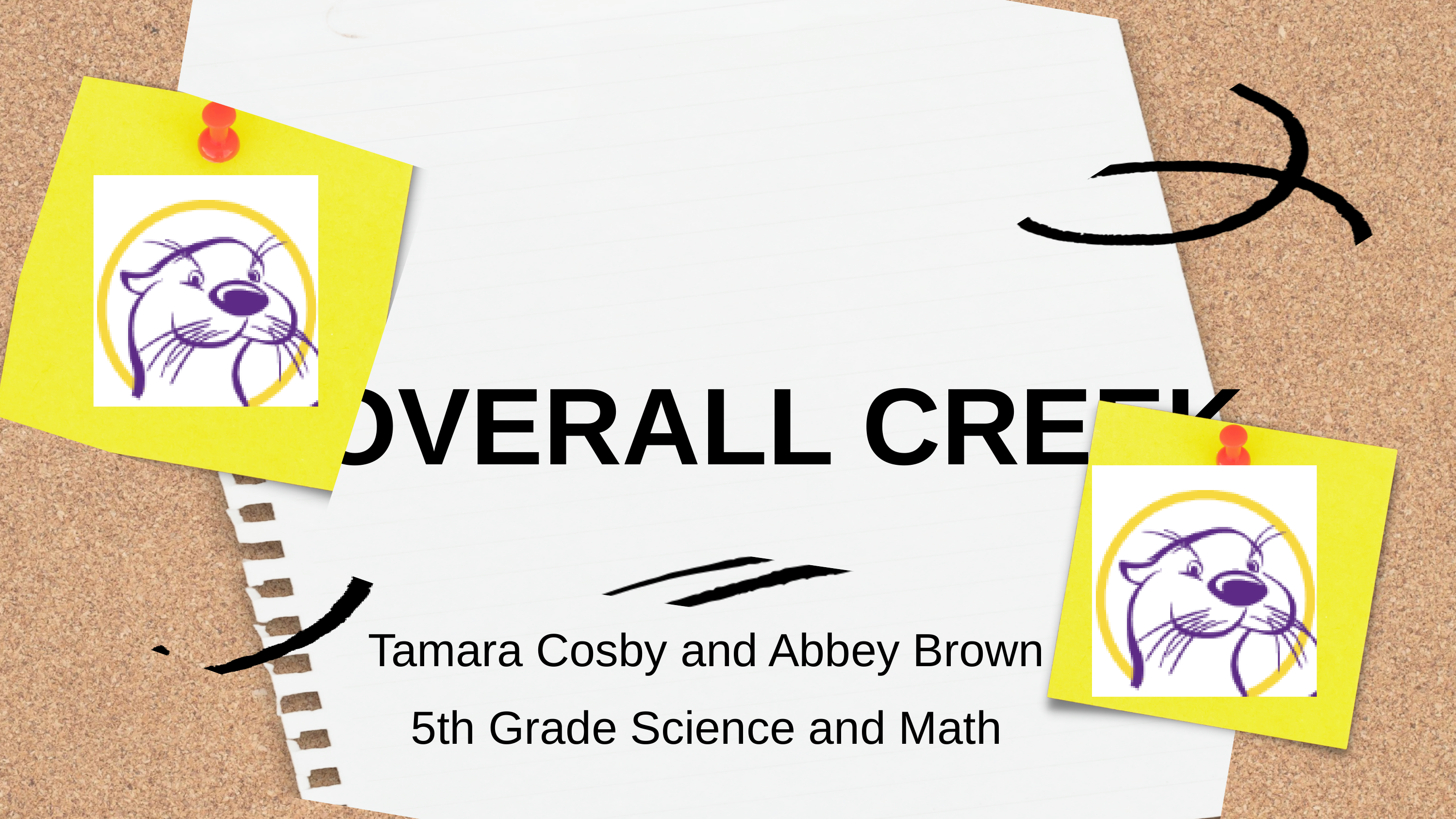

OVERALL CREEK

Tamara Cosby and Abbey Brown
5th Grade Science and Math